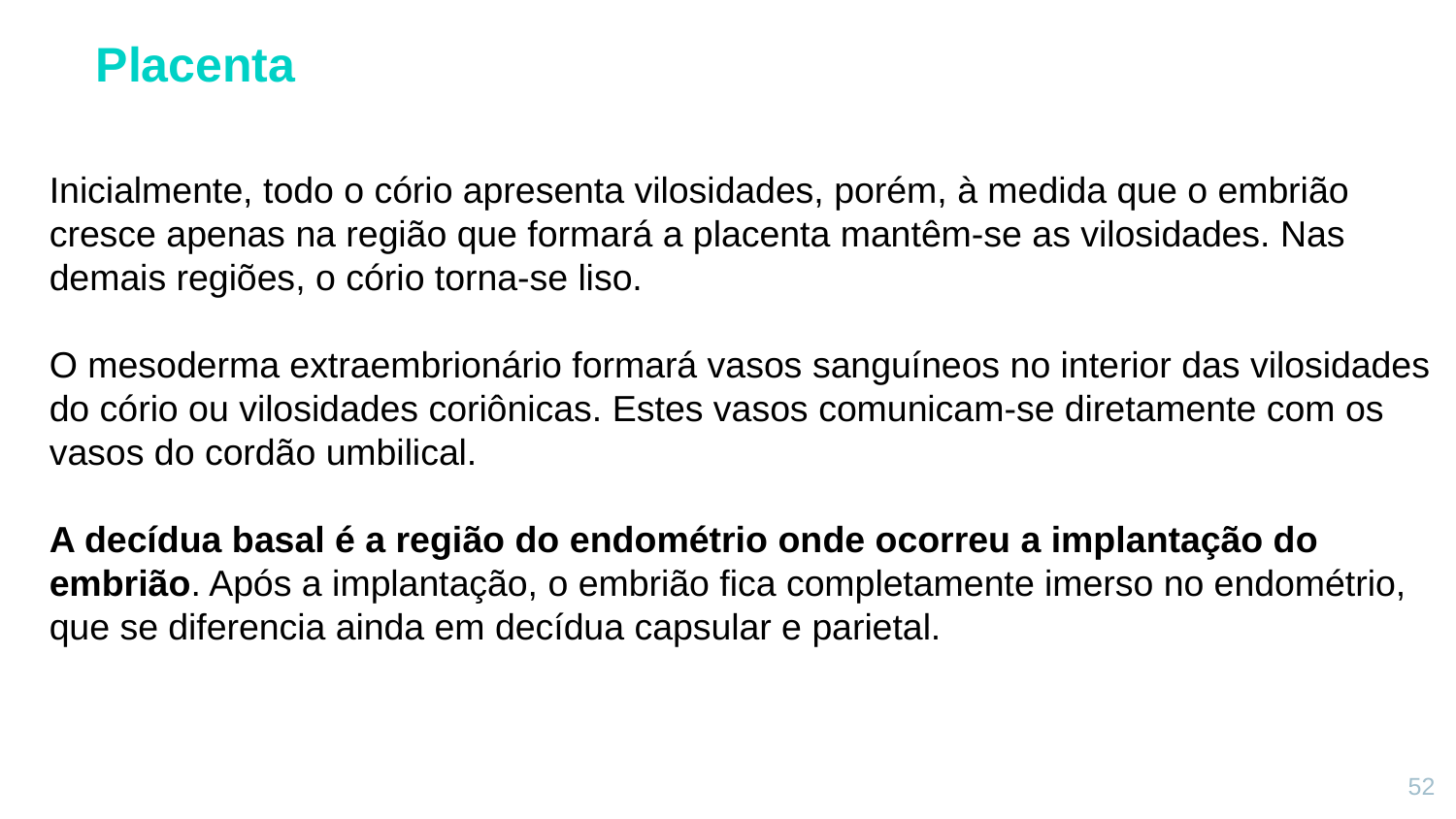

Placenta
Inicialmente, todo o cório apresenta vilosidades, porém, à medida que o embrião cresce apenas na região que formará a placenta mantêm-se as vilosidades. Nas demais regiões, o cório torna-se liso.

O mesoderma extraembrionário formará vasos sanguíneos no interior das vilosidades do cório ou vilosidades coriônicas. Estes vasos comunicam-se diretamente com os vasos do cordão umbilical.

A decídua basal é a região do endométrio onde ocorreu a implantação do embrião. Após a implantação, o embrião fica completamente imerso no endométrio, que se diferencia ainda em decídua capsular e parietal.
52